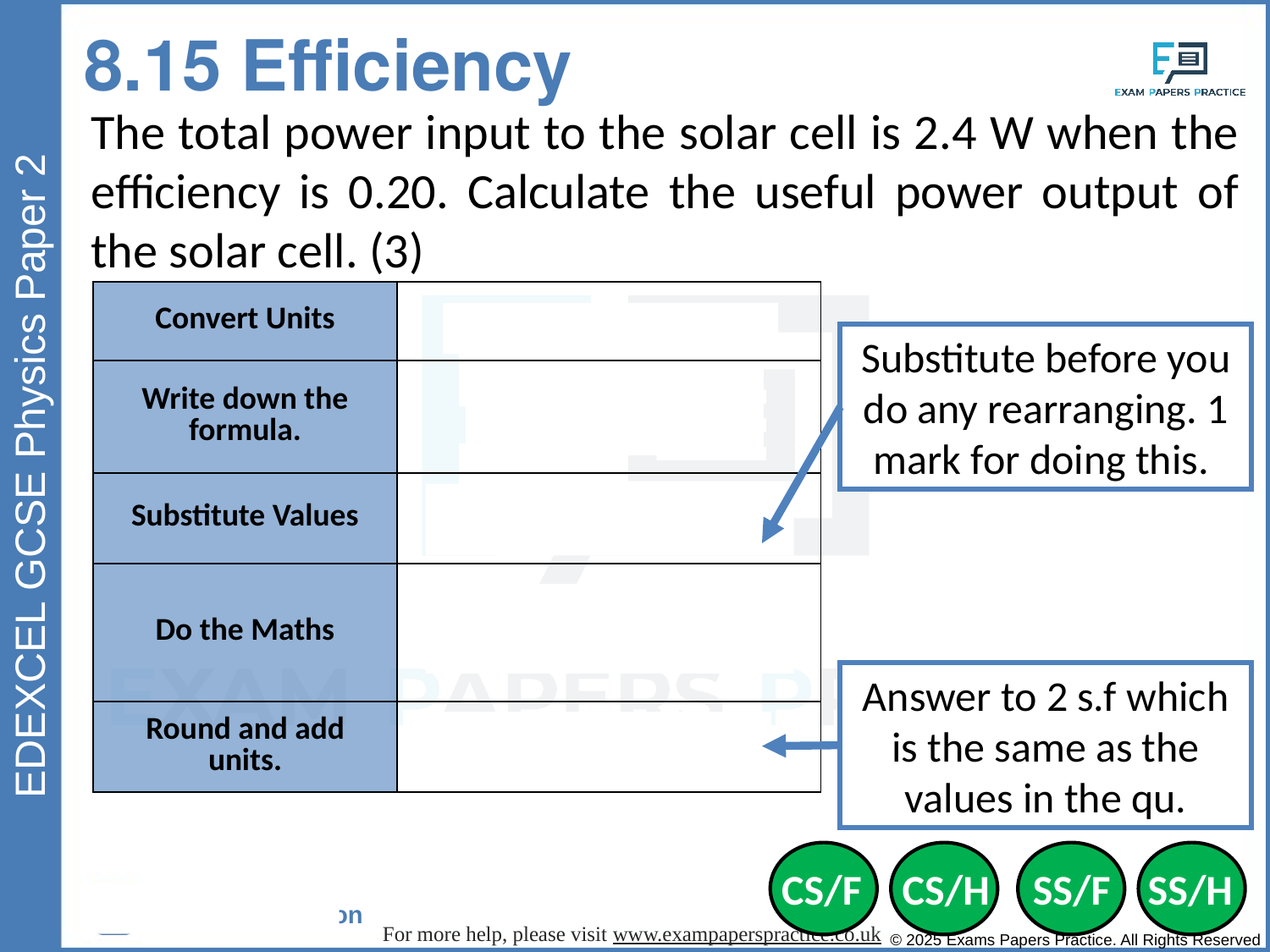

8.15 Efficiency
The total power input to the solar cell is 2.4 W when the efficiency is 0.20. Calculate the useful power output of the solar cell. (3)
| Convert Units | - |
| --- | --- |
| Write down the formula. | Efficiency = Useful Output/Input |
| Substitute Values | 0.2 = Useful Output/ 2.4 |
| Do the Maths | Useful Output = 0.2 x 2.4 |
| Round and add units. | 0.48W |

Substitute before you do any rearranging. 1 mark for doing this.

Answer to 2 s.f which is the same as the values in the qu.